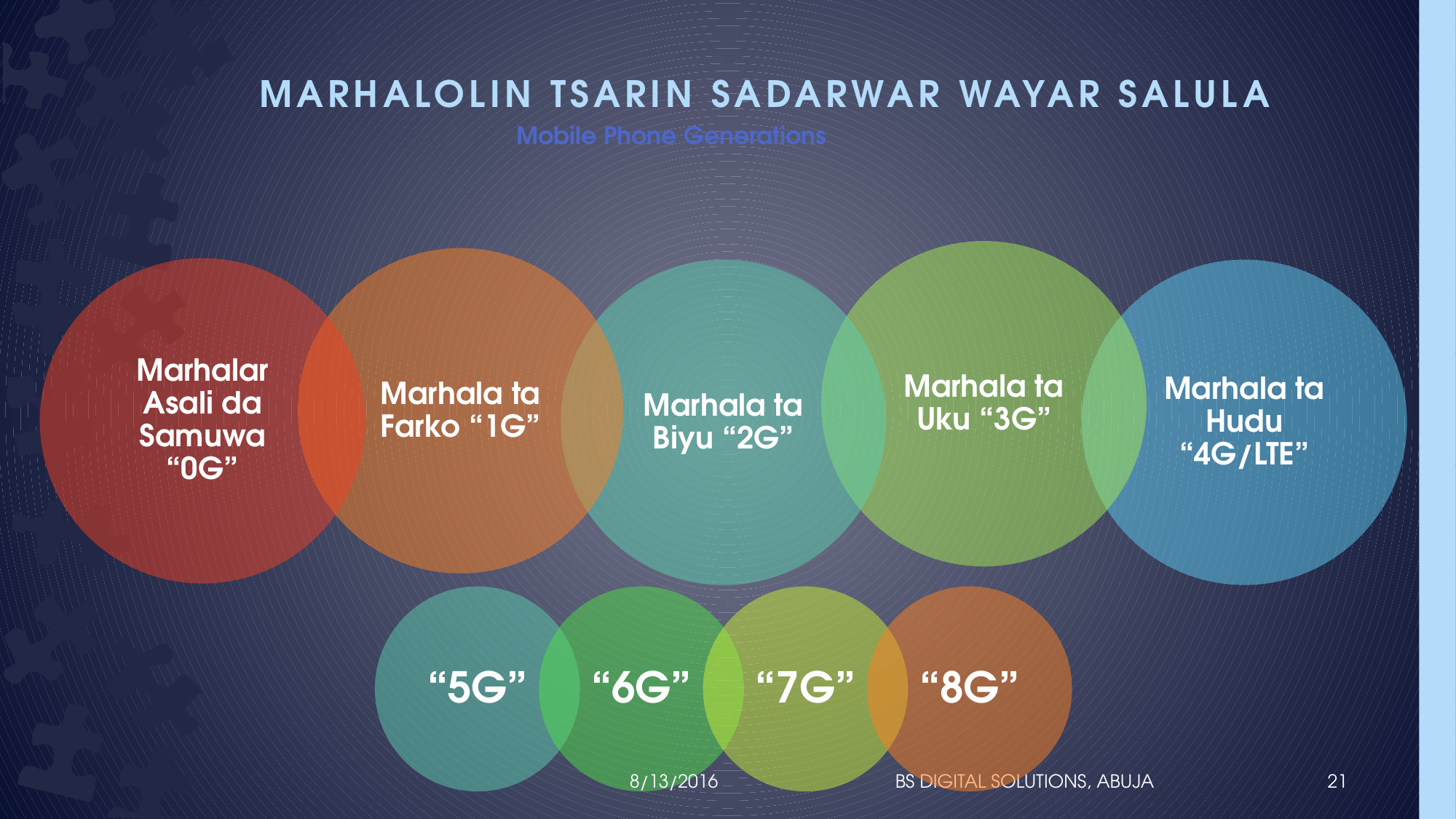

# MARHALOLIN TSARIN SADARWAR WAYAR SALULA
Mobile Phone Generations
Marhala ta Hudu “4G/LTE”
Marhala ta Uku “3G”
Marhala ta Biyu “2G”
Marhala ta Farko “1G”
Marhalar Asali da Samuwa “0G”
“5G”
“6G”
“7G”
“8G”
8/13/2016
BS Digital Solutions, Abuja
21